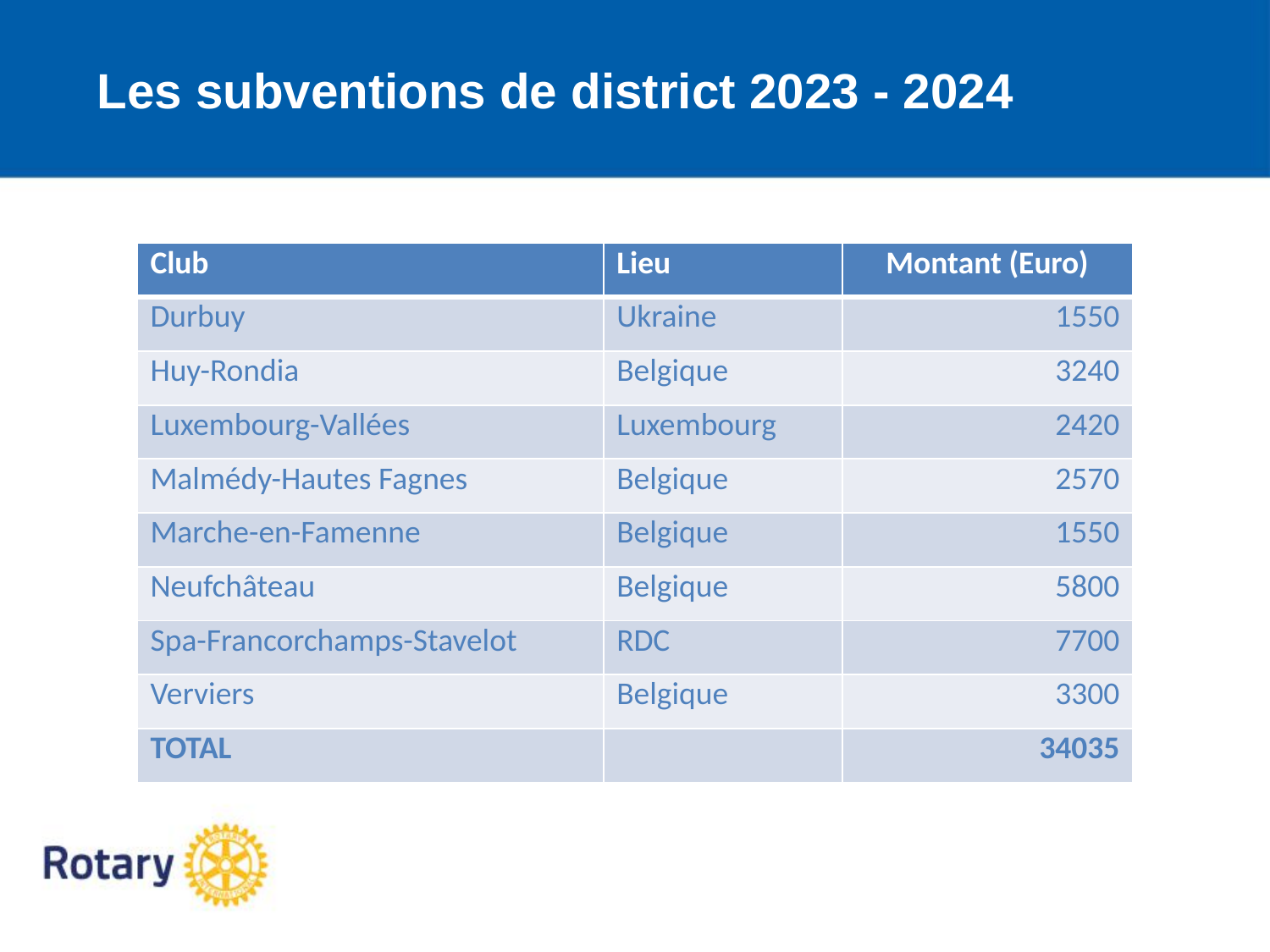

Les subventions de district 2023 - 2024
| Club | Lieu | Montant (Euro) |
| --- | --- | --- |
| Durbuy | Ukraine | 1550 |
| Huy-Rondia | Belgique | 3240 |
| Luxembourg-Vallées | Luxembourg | 2420 |
| Malmédy-Hautes Fagnes | Belgique | 2570 |
| Marche-en-Famenne | Belgique | 1550 |
| Neufchâteau | Belgique | 5800 |
| Spa-Francorchamps-Stavelot | RDC | 7700 |
| Verviers | Belgique | 3300 |
| TOTAL |  | 34035 |